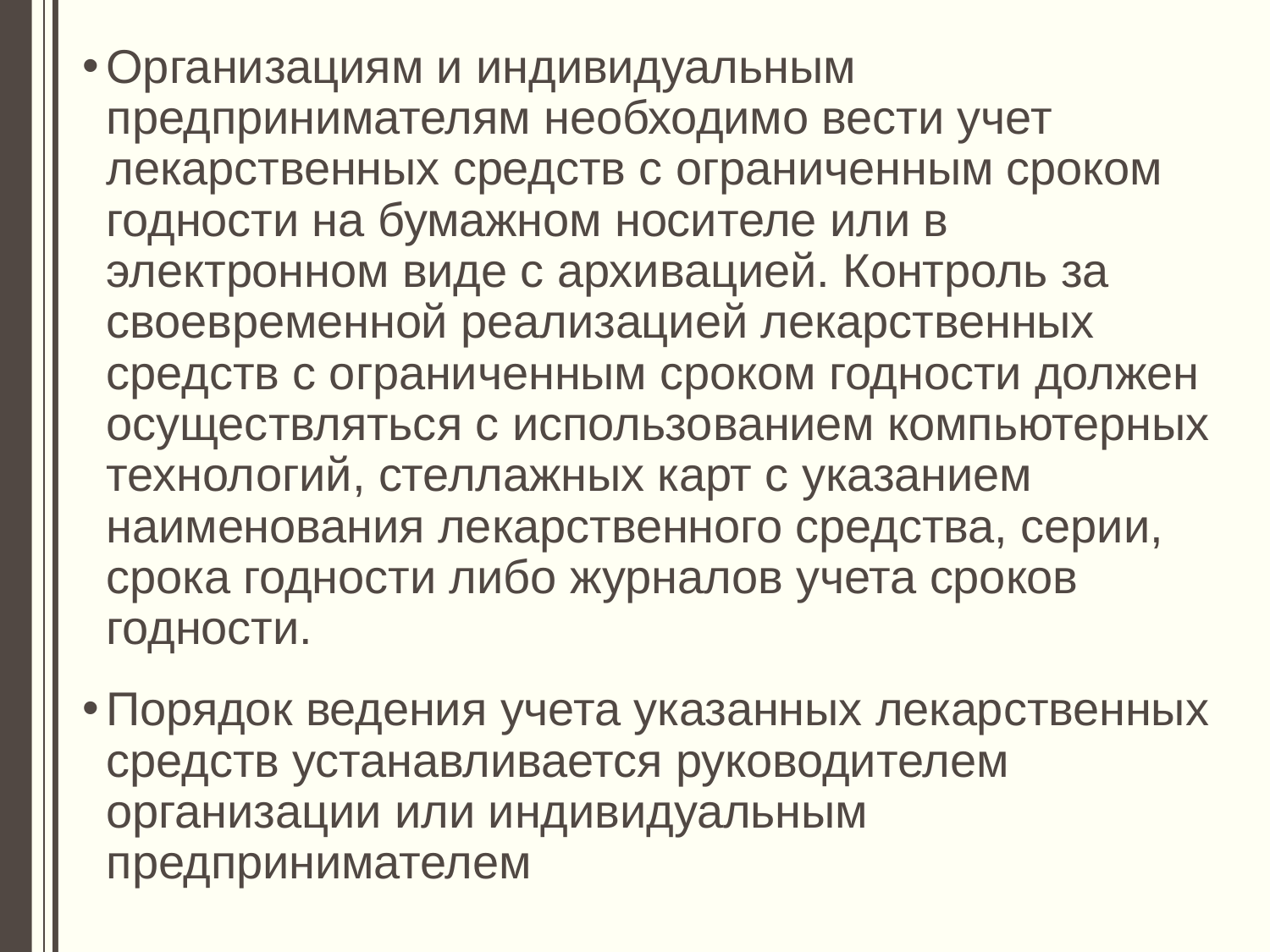

Организациям и индивидуальным предпринимателям необходимо вести учет лекарственных средств с ограниченным сроком годности на бумажном носителе или в электронном виде с архивацией. Контроль за своевременной реализацией лекарственных средств с ограниченным сроком годности должен осуществляться с использованием компьютерных технологий, стеллажных карт с указанием наименования лекарственного средства, серии, срока годности либо журналов учета сроков годности.
Порядок ведения учета указанных лекарственных средств устанавливается руководителем организации или индивидуальным предпринимателем